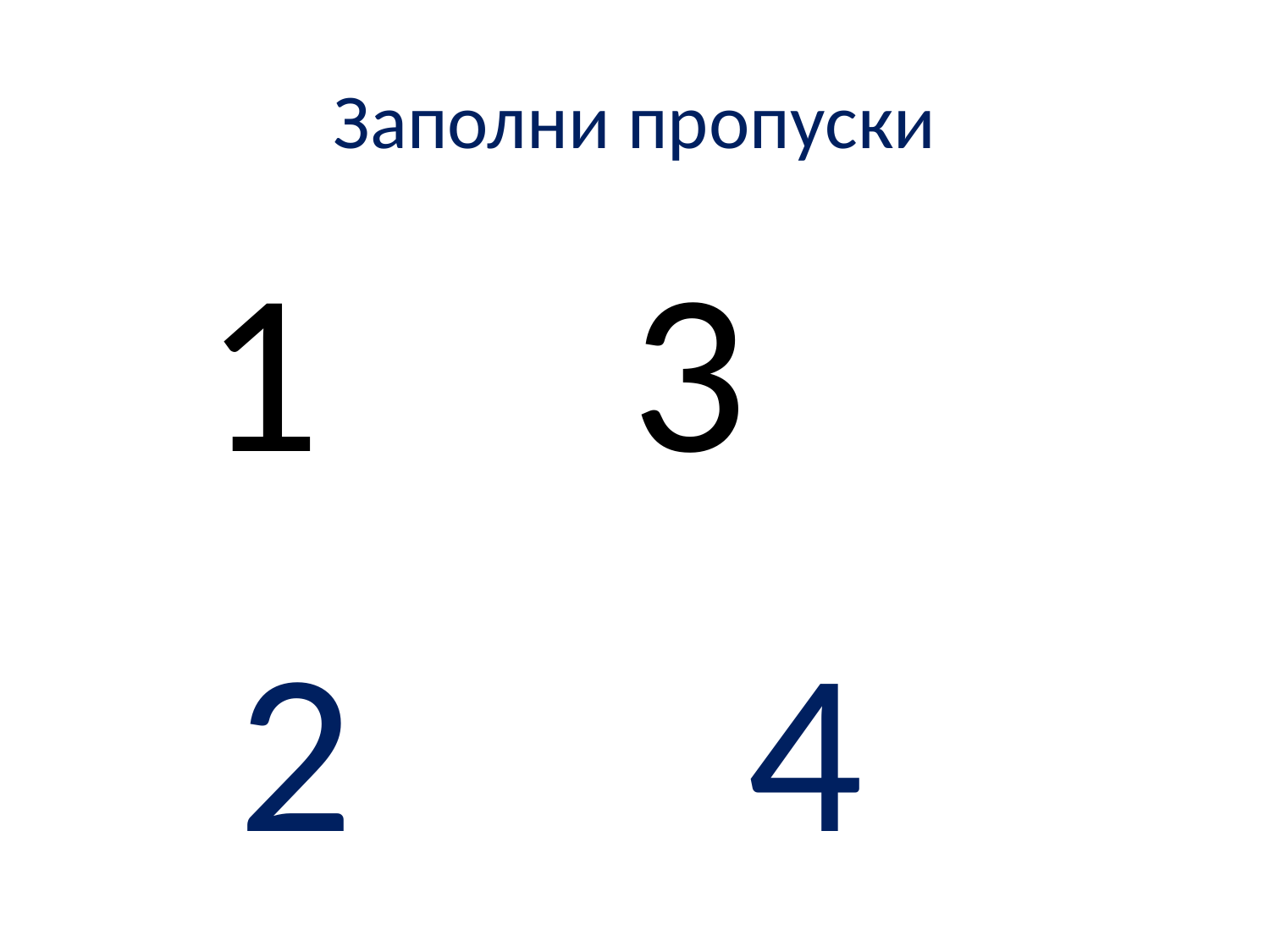

# Заполни пропуски
1      3
4
2